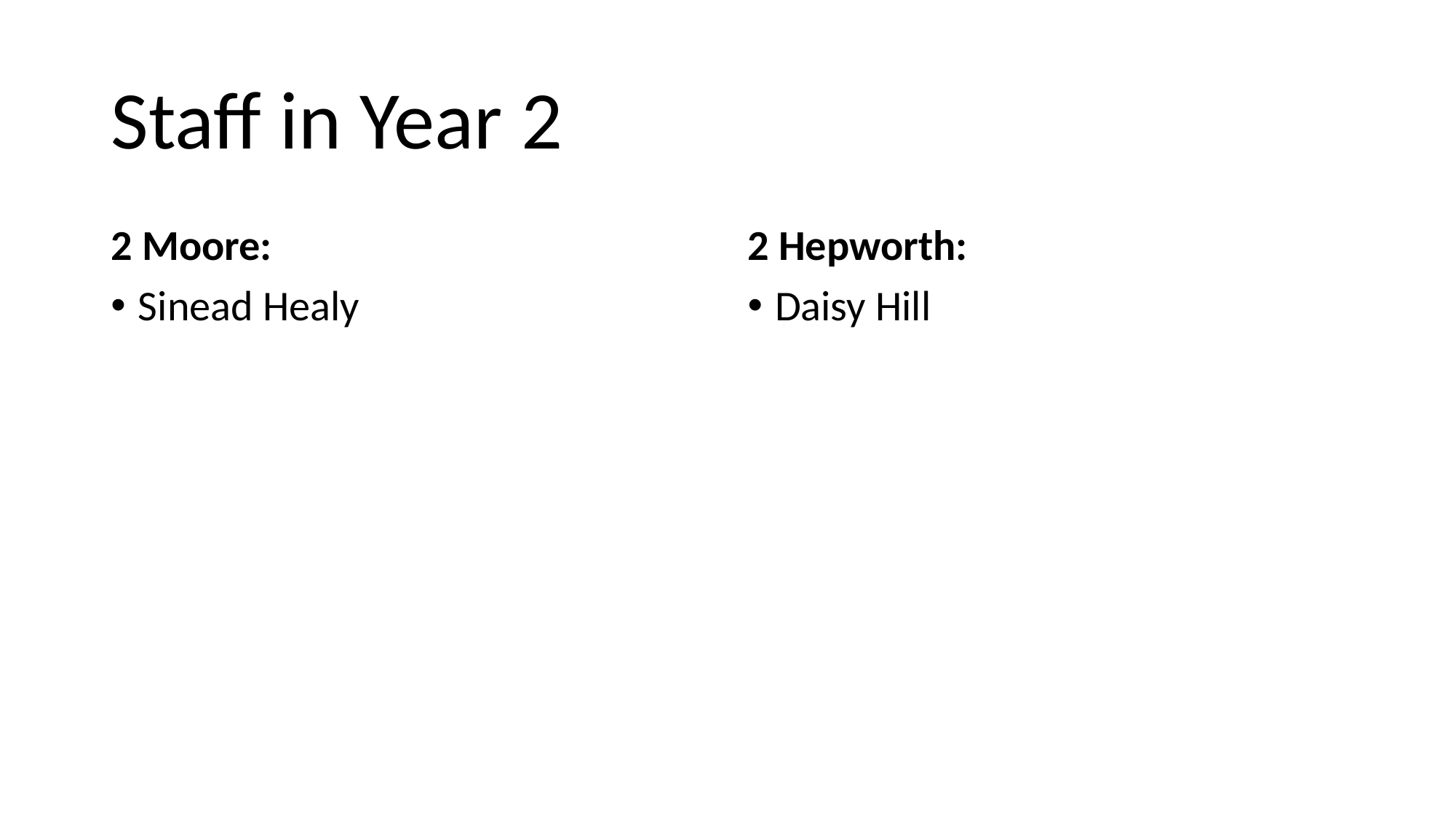

# Staff in Year 2
2 Moore:
Sinead Healy

2 Hepworth:
Daisy Hill